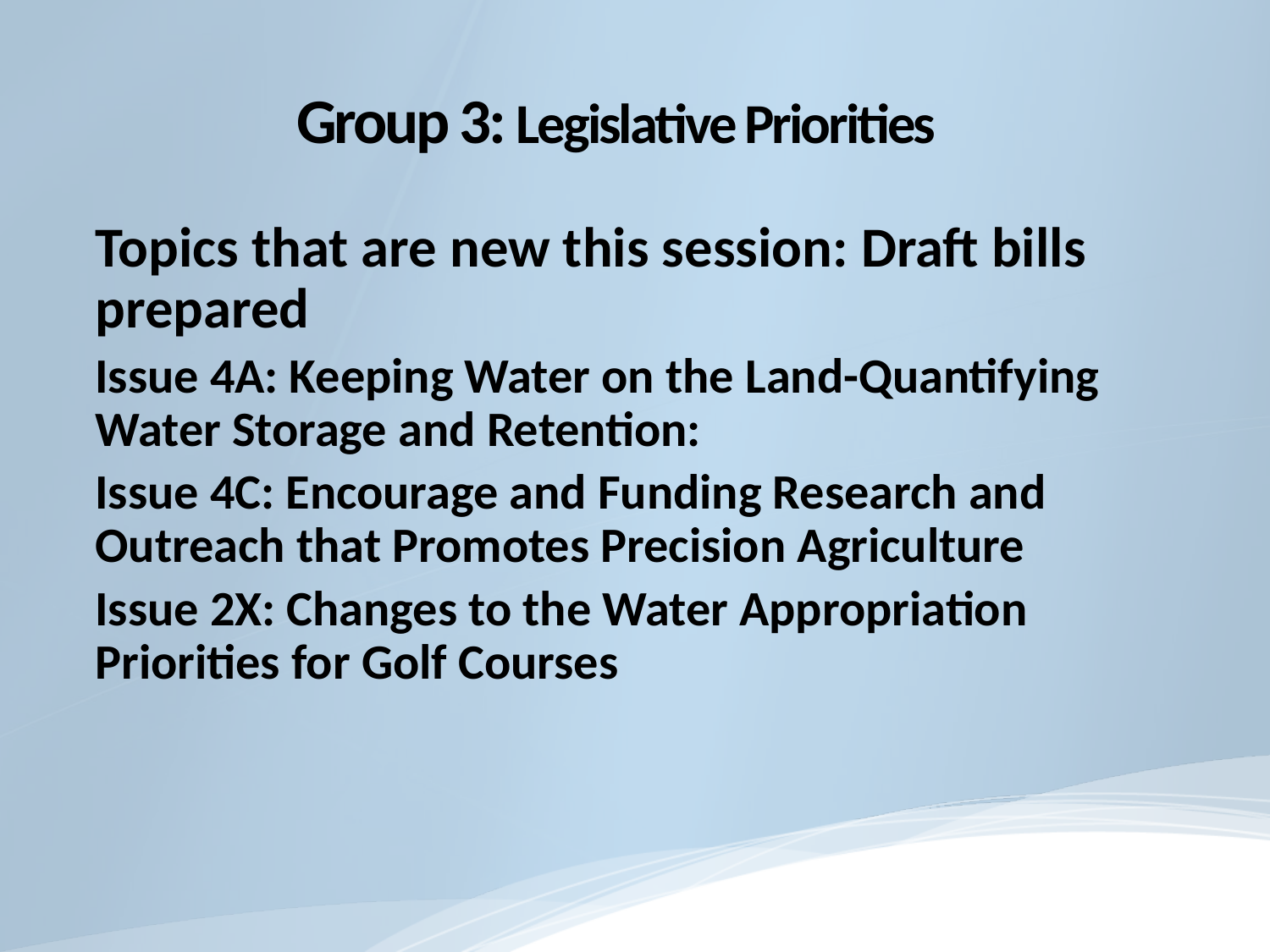

# Group 3: Legislative Priorities

Topics that are new this session: Draft bills prepared
Issue 4A: Keeping Water on the Land-Quantifying Water Storage and Retention:
Issue 4C: Encourage and Funding Research and Outreach that Promotes Precision Agriculture
Issue 2X: Changes to the Water Appropriation Priorities for Golf Courses